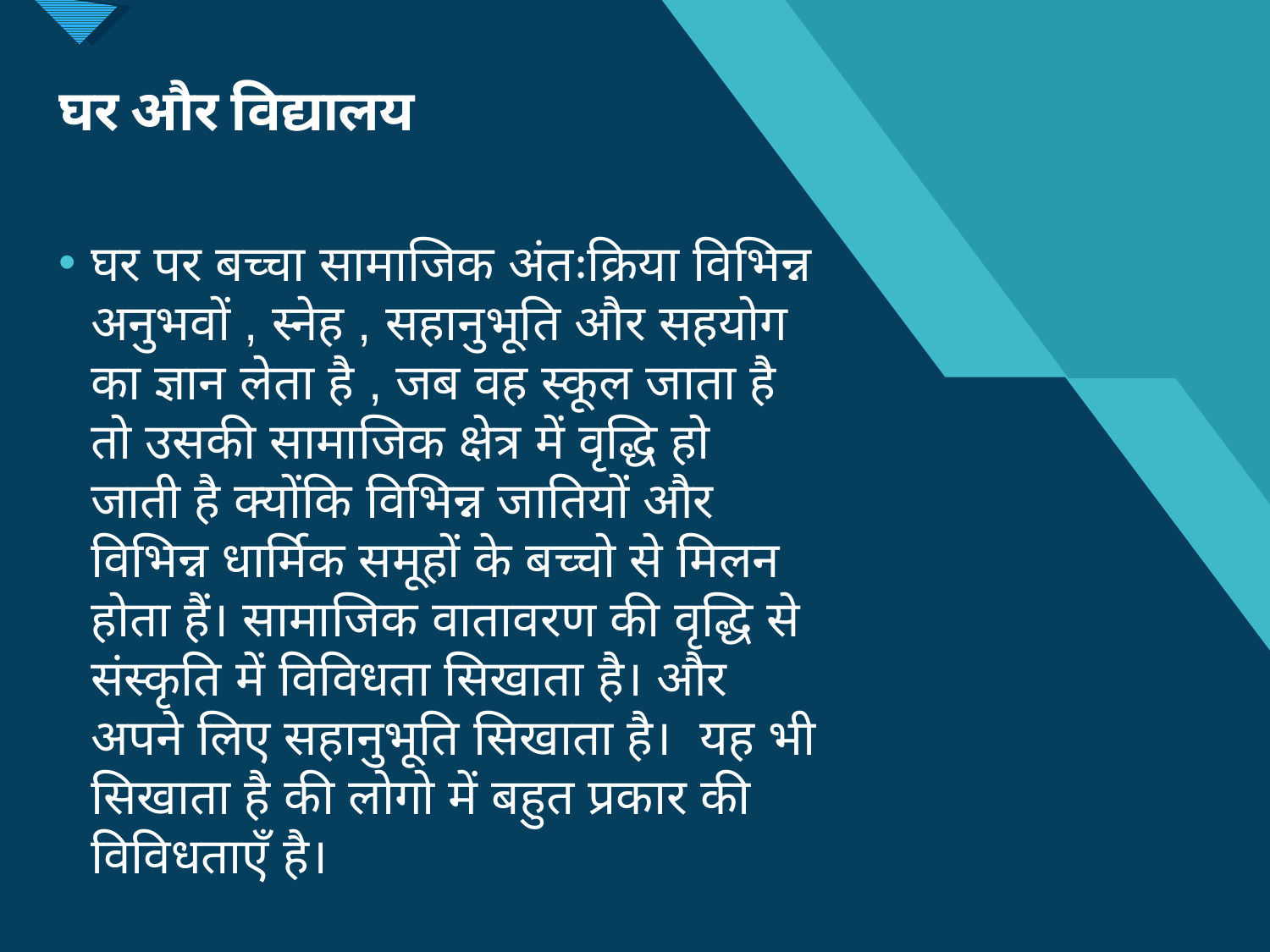

# घर और विद्यालय
घर पर बच्चा सामाजिक अंतःक्रिया विभिन्न अनुभवों , स्नेह , सहानुभूति और सहयोग का ज्ञान लेता है , जब वह स्कूल जाता है तो उसकी सामाजिक क्षेत्र में वृद्धि हो  जाती है क्योंकि विभिन्न जातियों और विभिन्न धार्मिक समूहों के बच्चो से मिलन होता हैं। सामाजिक वातावरण की वृद्धि से संस्कृति में विविधता सिखाता है। और अपने लिए सहानुभूति सिखाता है।  यह भी सिखाता है की लोगो में बहुत प्रकार की विविधताएँ है।